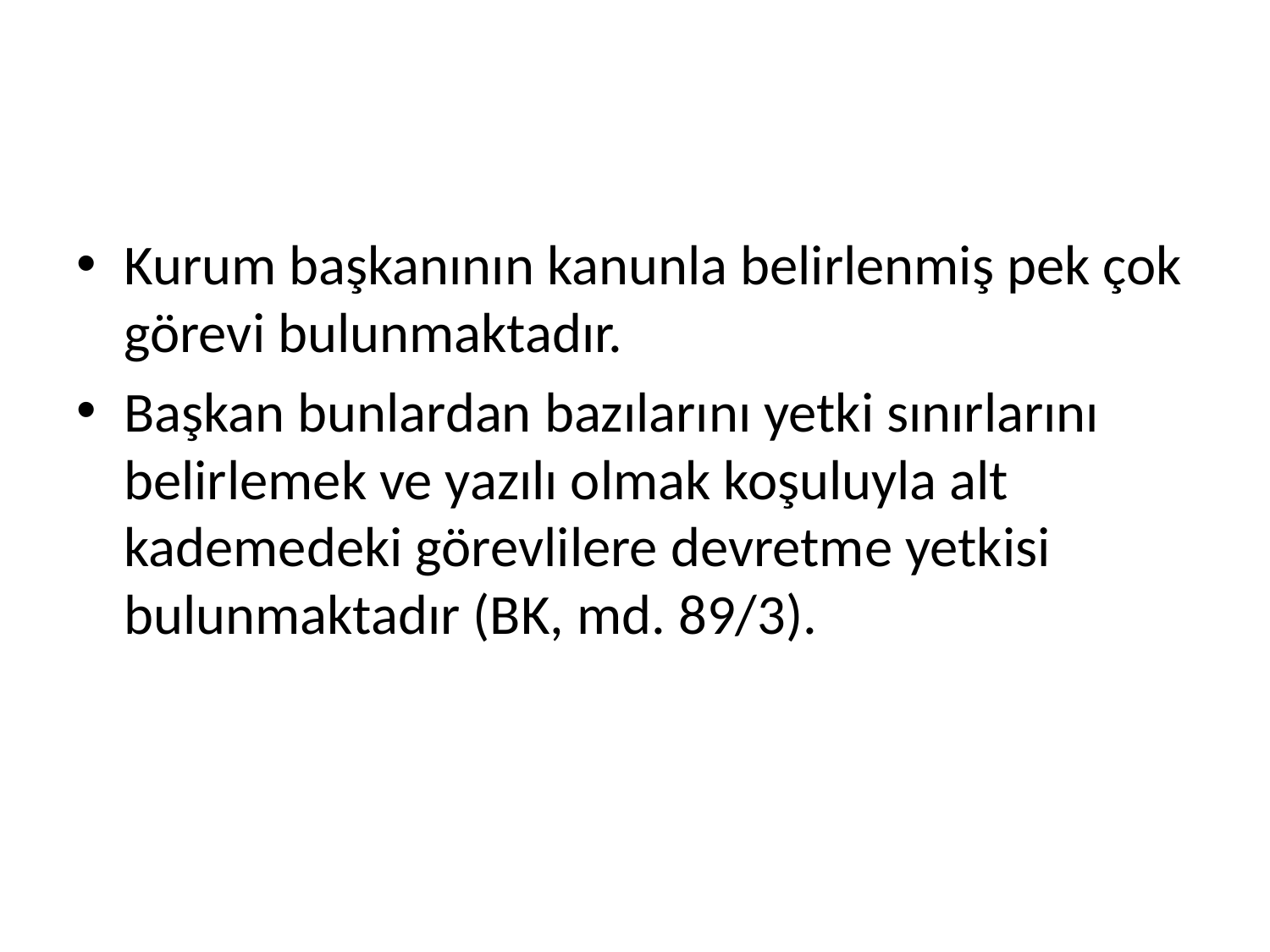

#
Kurum başkanının kanunla belirlenmiş pek çok görevi bulunmaktadır.
Başkan bunlardan bazılarını yetki sınırlarını belirlemek ve yazılı olmak koşuluyla alt kademedeki görevlilere devretme yetkisi bulunmaktadır (BK, md. 89/3).